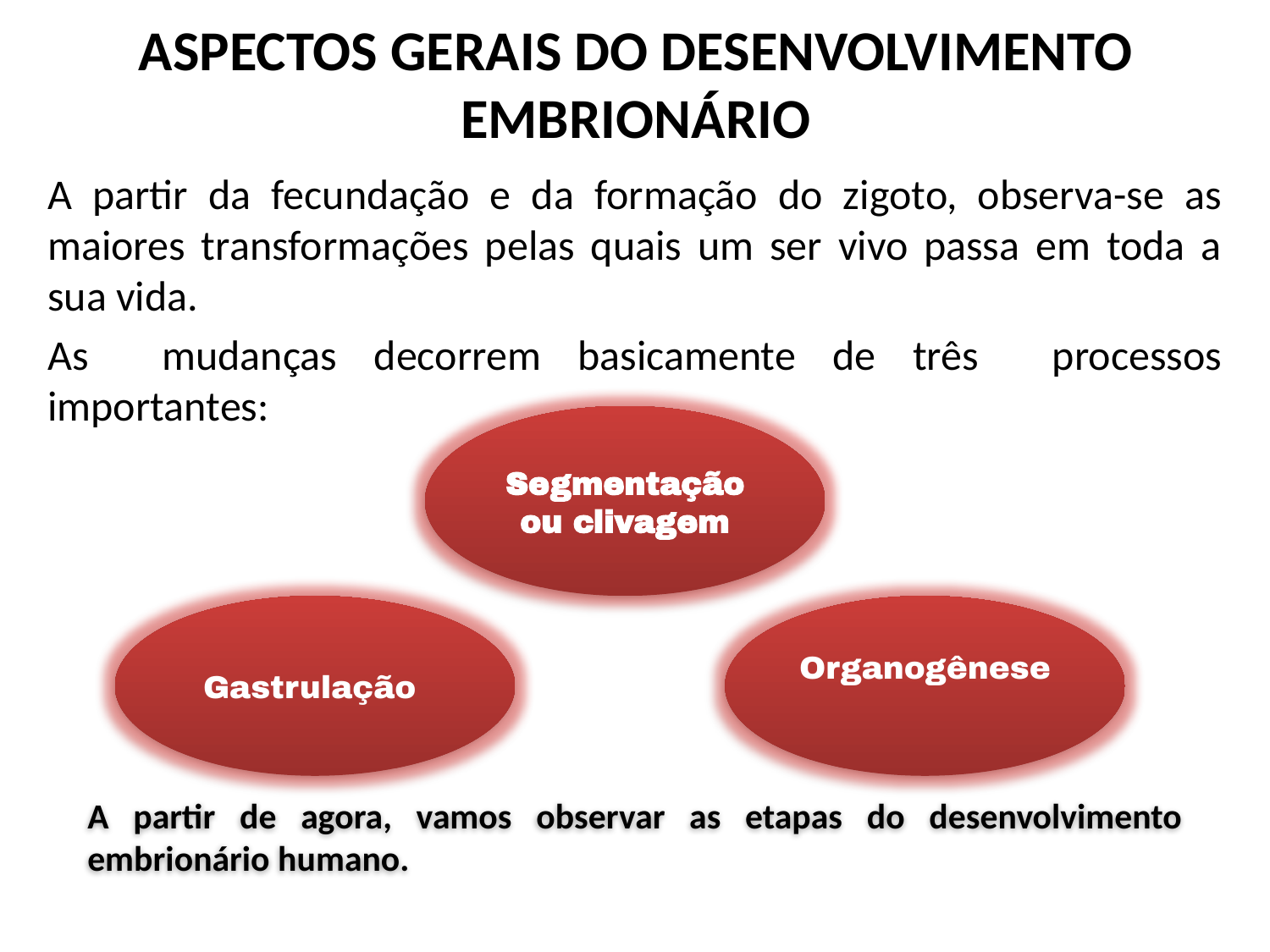

# ASPECTOS GERAIS DO DESENVOLVIMENTO EMBRIONÁRIO
A partir da fecundação e da formação do zigoto, observa-se as maiores transformações pelas quais um ser vivo passa em toda a sua vida.
As  mudanças decorrem basicamente de três  processos importantes:
Segmentação ou clivagem
Gastrulação
Organogênese

A partir de agora, vamos observar as etapas do desenvolvimento embrionário humano.